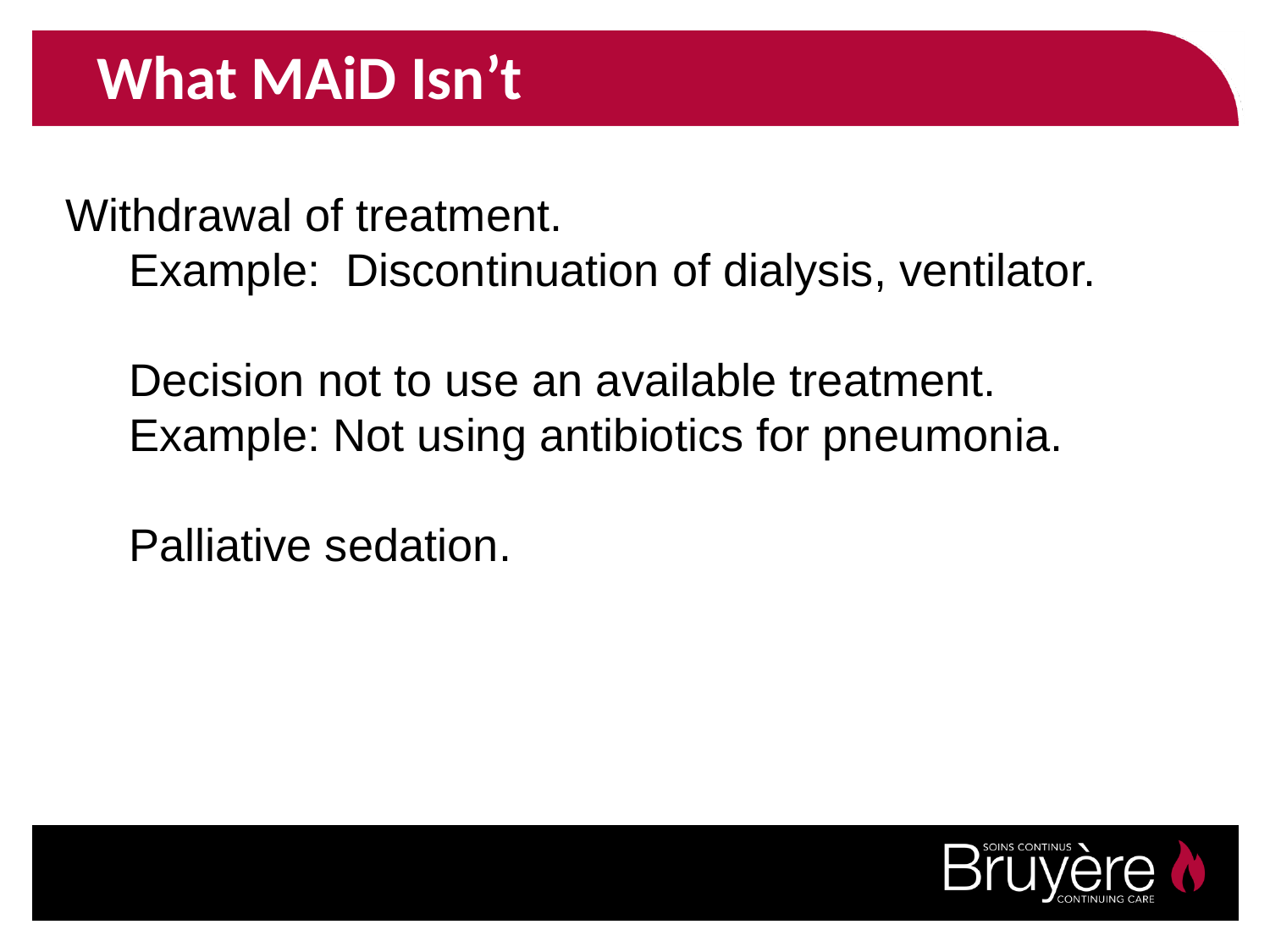

What MAiD Isn’t

Withdrawal of treatment.
Example:  Discontinuation of dialysis, ventilator.

Decision not to use an available treatment.
Example: Not using antibiotics for pneumonia.

Palliative sedation.